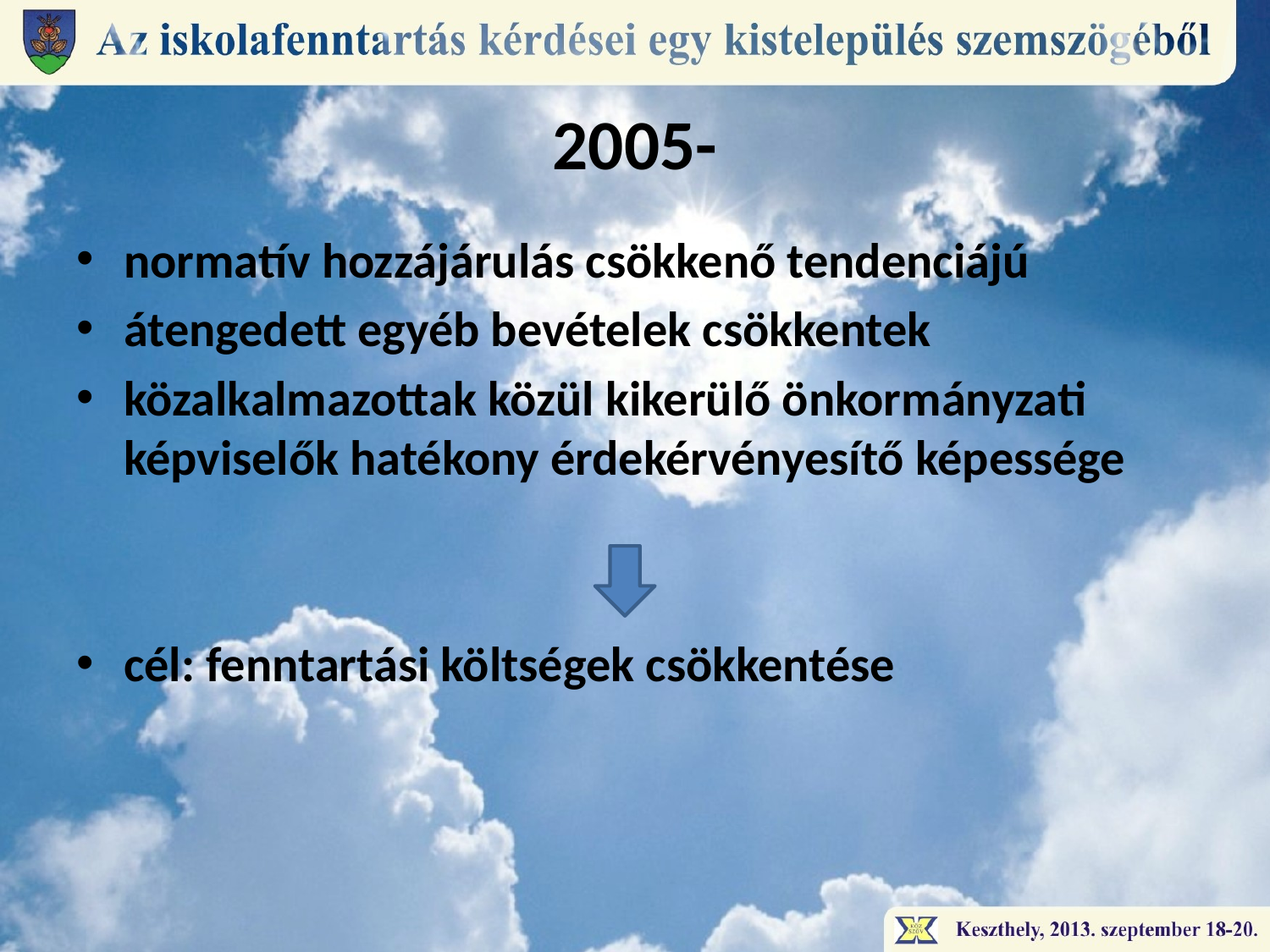

# 2005-
normatív hozzájárulás csökkenő tendenciájú
átengedett egyéb bevételek csökkentek
közalkalmazottak közül kikerülő önkormányzati képviselők hatékony érdekérvényesítő képessége

cél: fenntartási költségek csökkentése